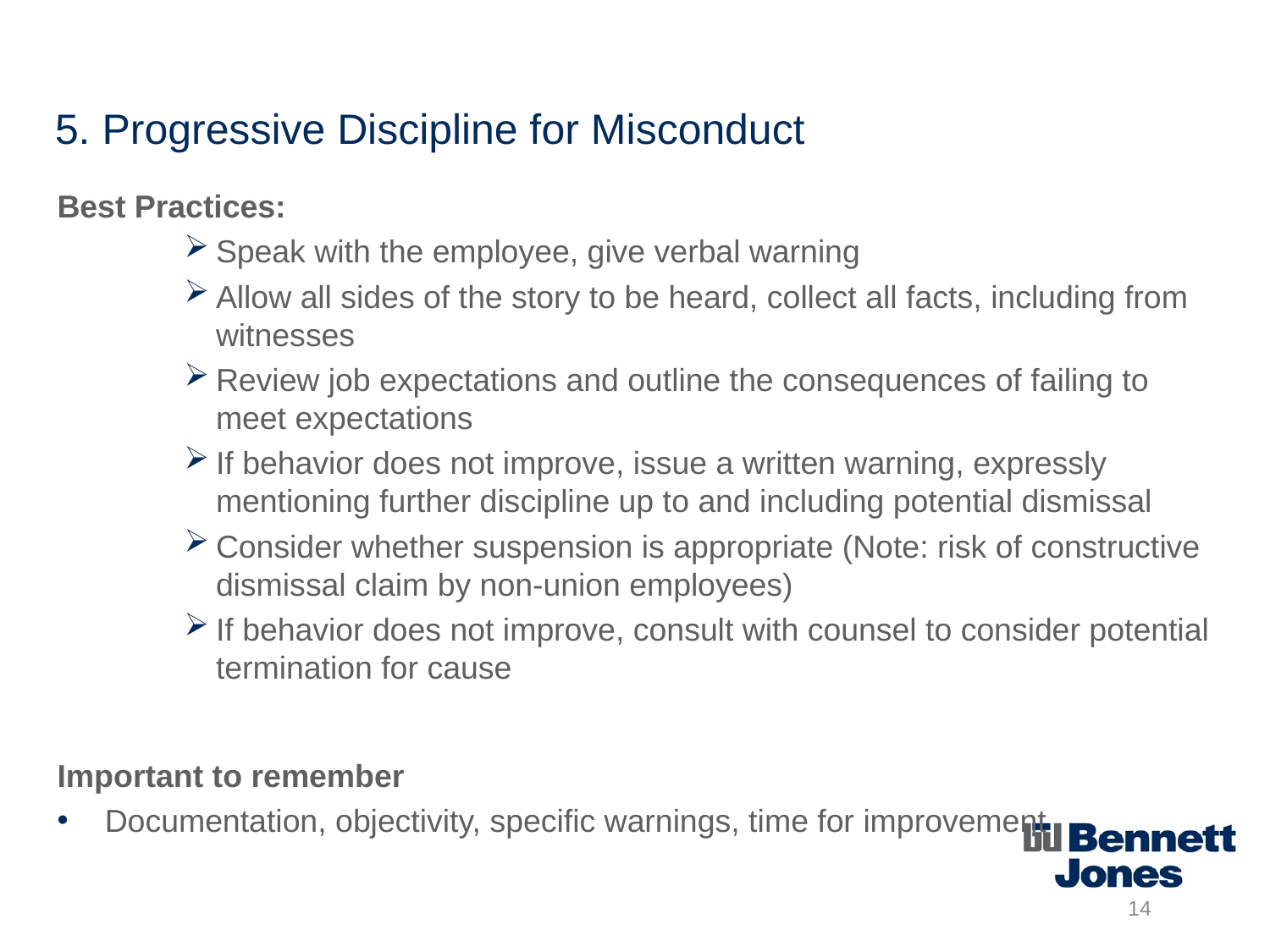

# 5. Progressive Discipline for Misconduct
Best Practices:
Speak with the employee, give verbal warning
Allow all sides of the story to be heard, collect all facts, including from witnesses
Review job expectations and outline the consequences of failing to meet expectations
If behavior does not improve, issue a written warning, expressly mentioning further discipline up to and including potential dismissal
Consider whether suspension is appropriate (Note: risk of constructive dismissal claim by non-union employees)
If behavior does not improve, consult with counsel to consider potential termination for cause

Important to remember
Documentation, objectivity, specific warnings, time for improvement
14